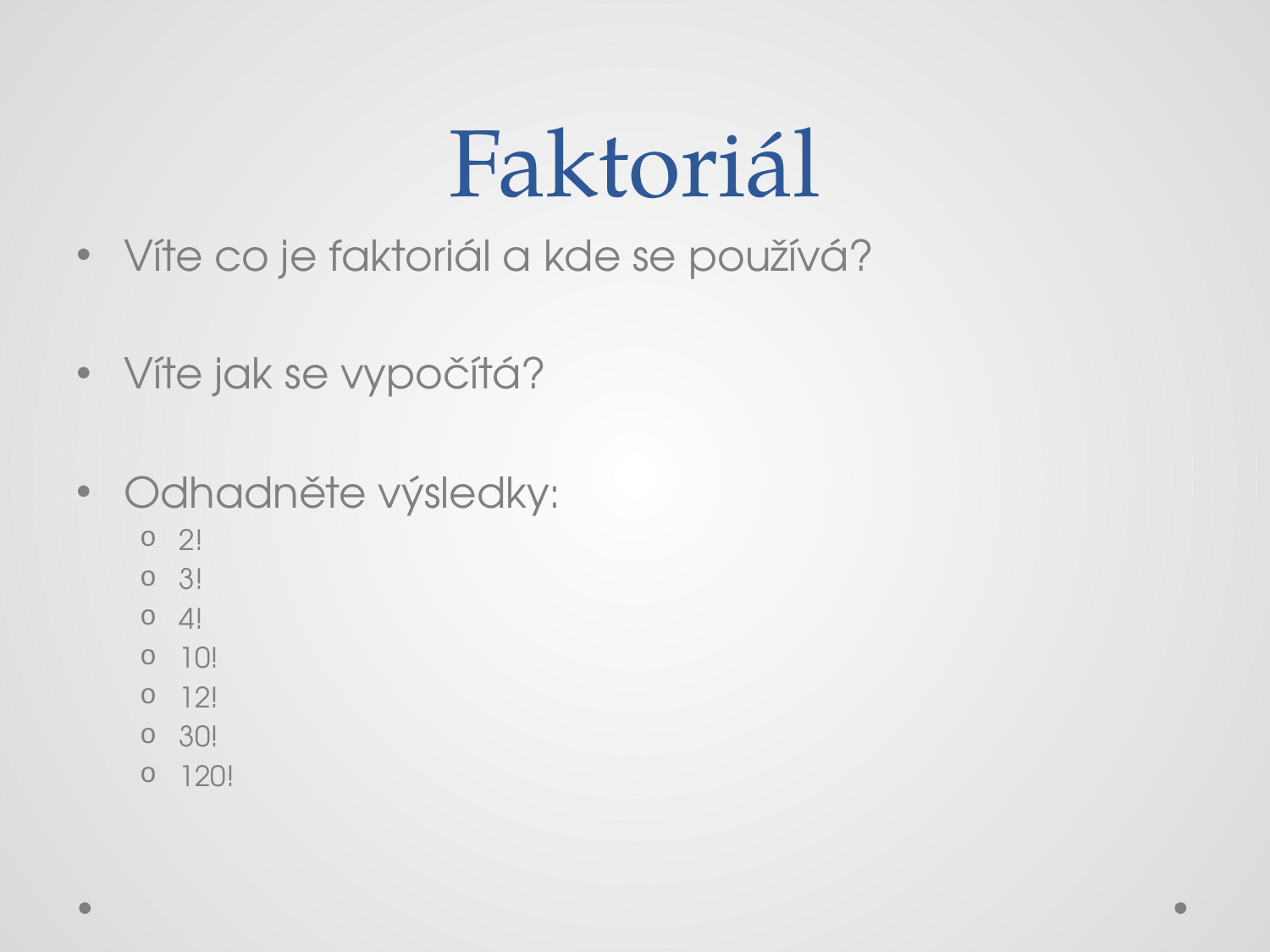

# Faktoriál
Víte co je faktoriál a kde se používá?

Víte jak se vypočítá?

Odhadněte výsledky:
2!
3!
4!
10!
12!
30!
120!